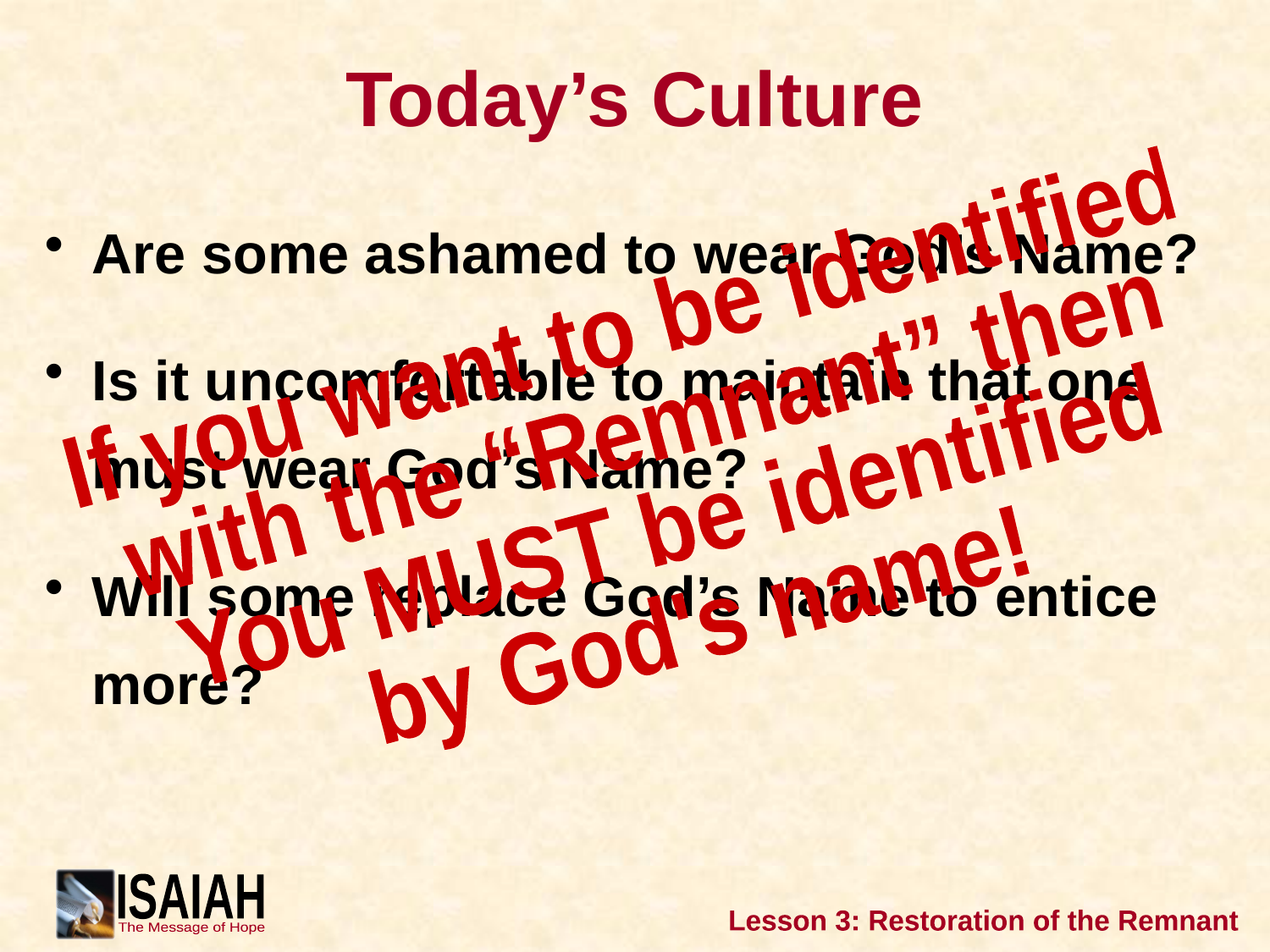

# Today’s Culture
Are some ashamed to wear God’s Name?
Is it uncomfortable to maintain that one must wear God’s Name?
Will some replace God’s Name to entice more?
If you want to be identified
with the “Remnant” then
You MUST be identified
by God's name!